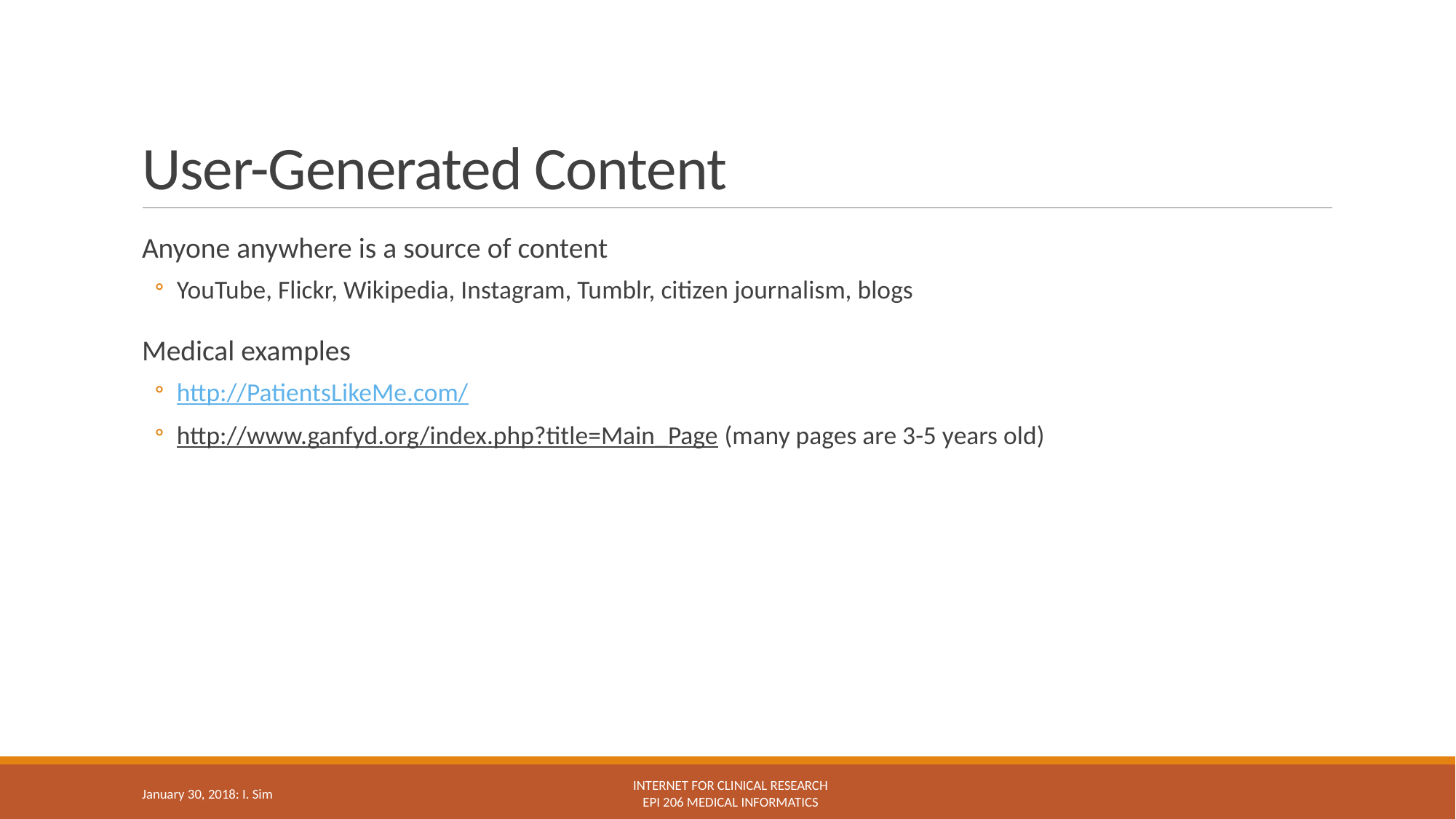

# User-Generated Content
Anyone anywhere is a source of content
YouTube, Flickr, Wikipedia, Instagram, Tumblr, citizen journalism, blogs
Medical examples
http://PatientsLikeMe.com/
http://www.ganfyd.org/index.php?title=Main_Page (many pages are 3-5 years old)

Internet for clinical research
Epi 206 Medical Informatics
January 30, 2018: I. Sim